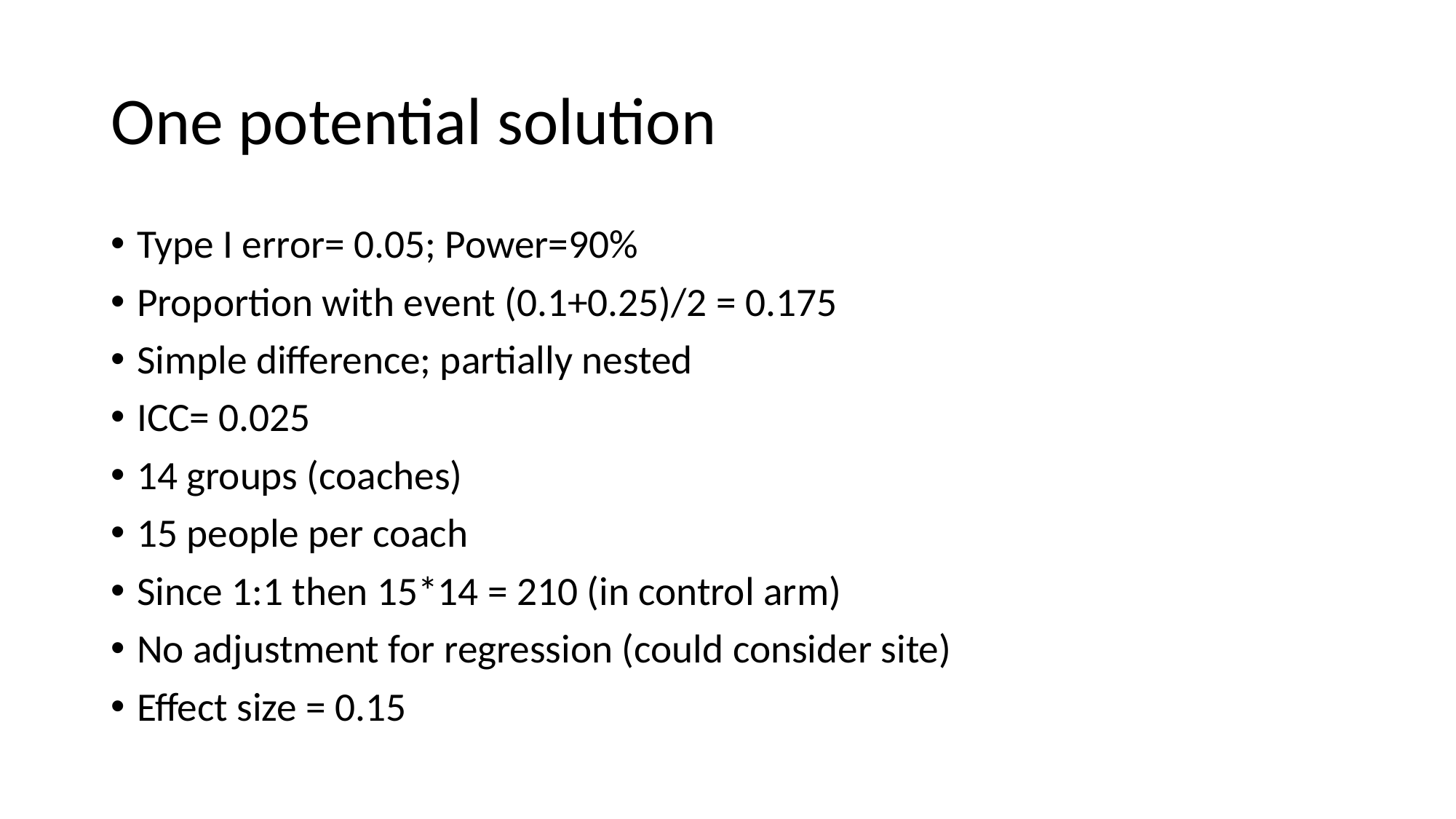

# One potential solution
Type I error= 0.05; Power=90%
Proportion with event (0.1+0.25)/2 = 0.175
Simple difference; partially nested
ICC= 0.025
14 groups (coaches)
15 people per coach
Since 1:1 then 15*14 = 210 (in control arm)
No adjustment for regression (could consider site)
Effect size = 0.15